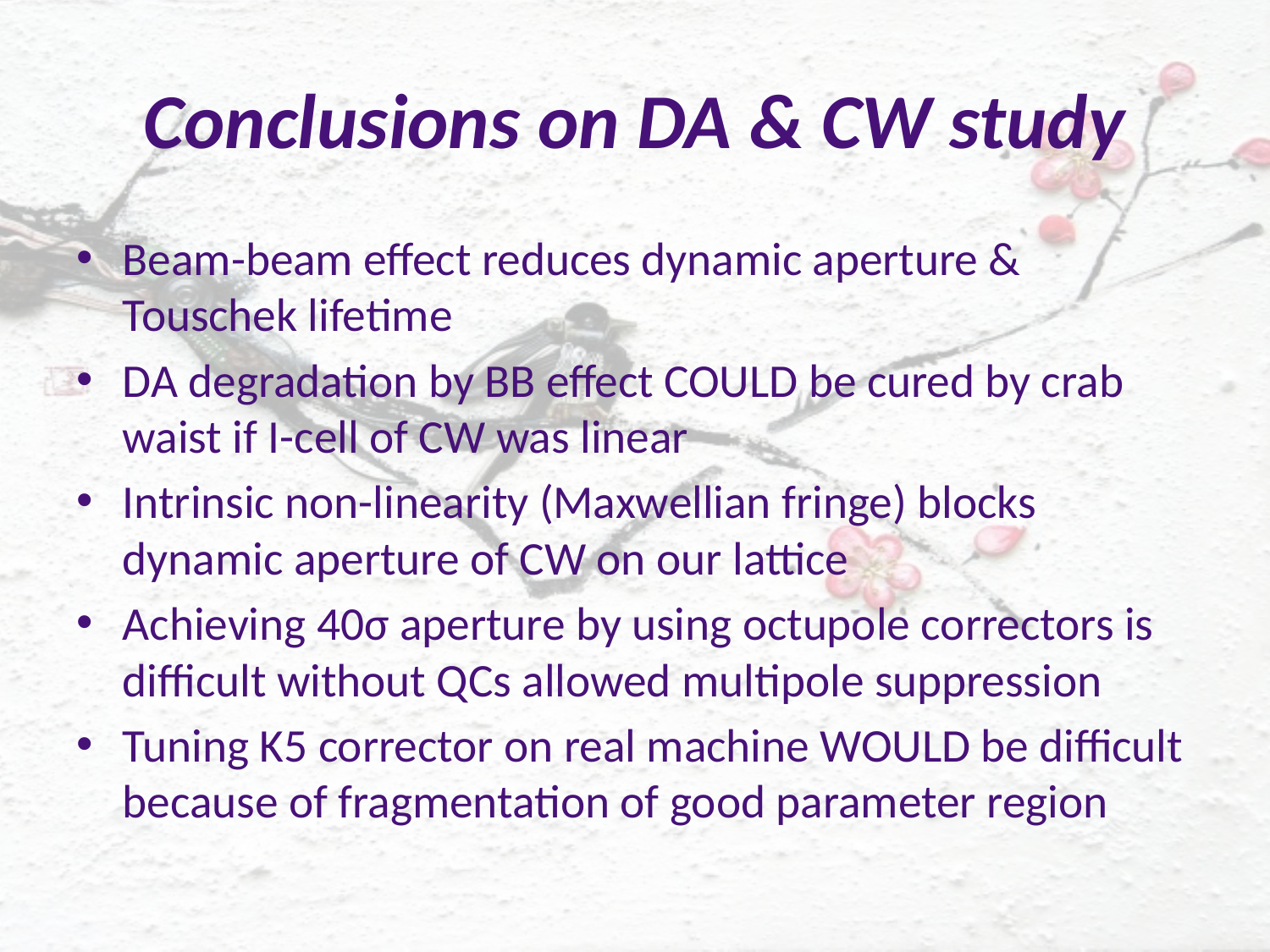

# Conclusions on DA & CW study
Beam-beam effect reduces dynamic aperture & Touschek lifetime
DA degradation by BB effect COULD be cured by crab waist if I-cell of CW was linear
Intrinsic non-linearity (Maxwellian fringe) blocks dynamic aperture of CW on our lattice
Achieving 40σ aperture by using octupole correctors is difficult without QCs allowed multipole suppression
Tuning K5 corrector on real machine WOULD be difficult because of fragmentation of good parameter region